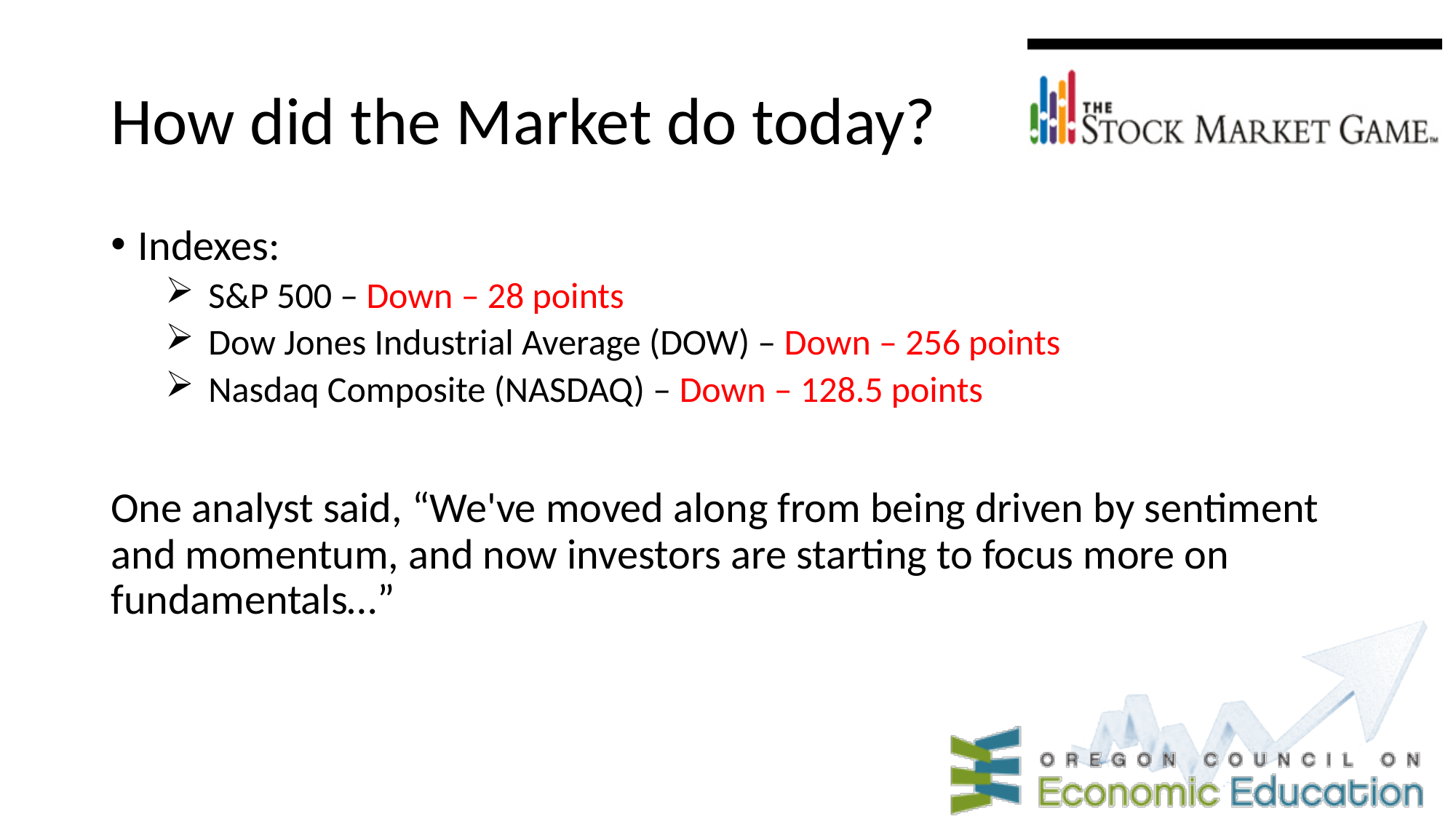

# How did the Market do today?
Indexes:
S&P 500 – Down – 28 points
Dow Jones Industrial Average (DOW) – Down – 256 points
Nasdaq Composite (NASDAQ) – Down – 128.5 points

One analyst said, “We've moved along from being driven by sentiment and momentum, and now investors are starting to focus more on fundamentals…”